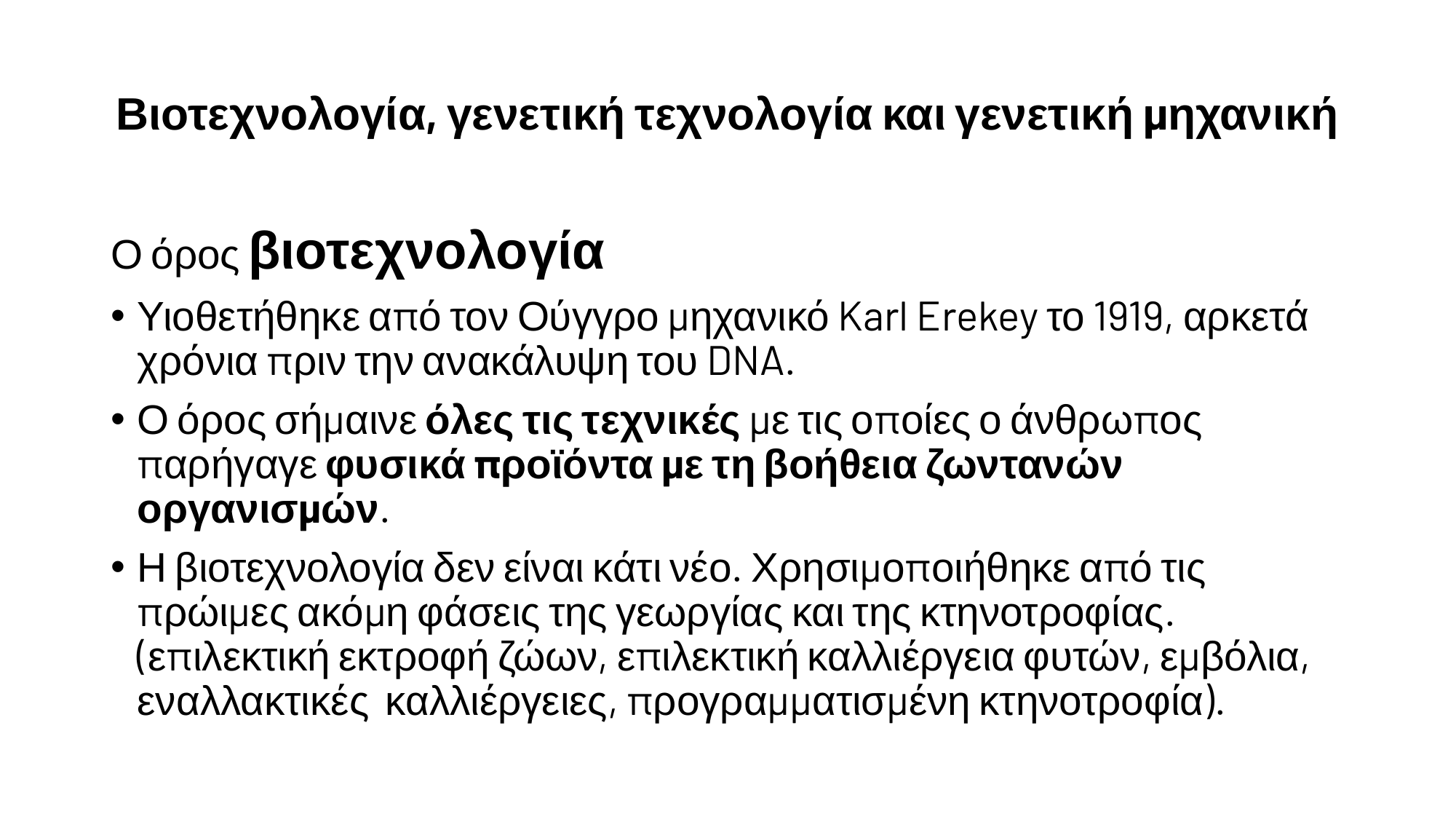

# Βιοτεχνολογία, γενετική τεχνολογία και γενετική μηχανική
Ο όρος βιοτεχνολογία
Υιοθετήθηκε από τον Ούγγρο μηχανικό Karl Erekey το 1919, αρκετά χρόνια πριν την ανακάλυψη του DNA.
Ο όρος σήμαινε όλες τις τεχνικές με τις οποίες ο άνθρωπος παρήγαγε φυσικά προϊόντα με τη βοήθεια ζωντανών οργανισμών.
Η βιοτεχνολογία δεν είναι κάτι νέο. Χρησιμοποιήθηκε από τις πρώιμες ακόμη φάσεις της γεωργίας και της κτηνοτροφίας. (επιλεκτική εκτροφή ζώων, επιλεκτική καλλιέργεια φυτών, εμβόλια, εναλλακτικές  καλλιέργειες, προγραμματισμένη κτηνοτροφία).